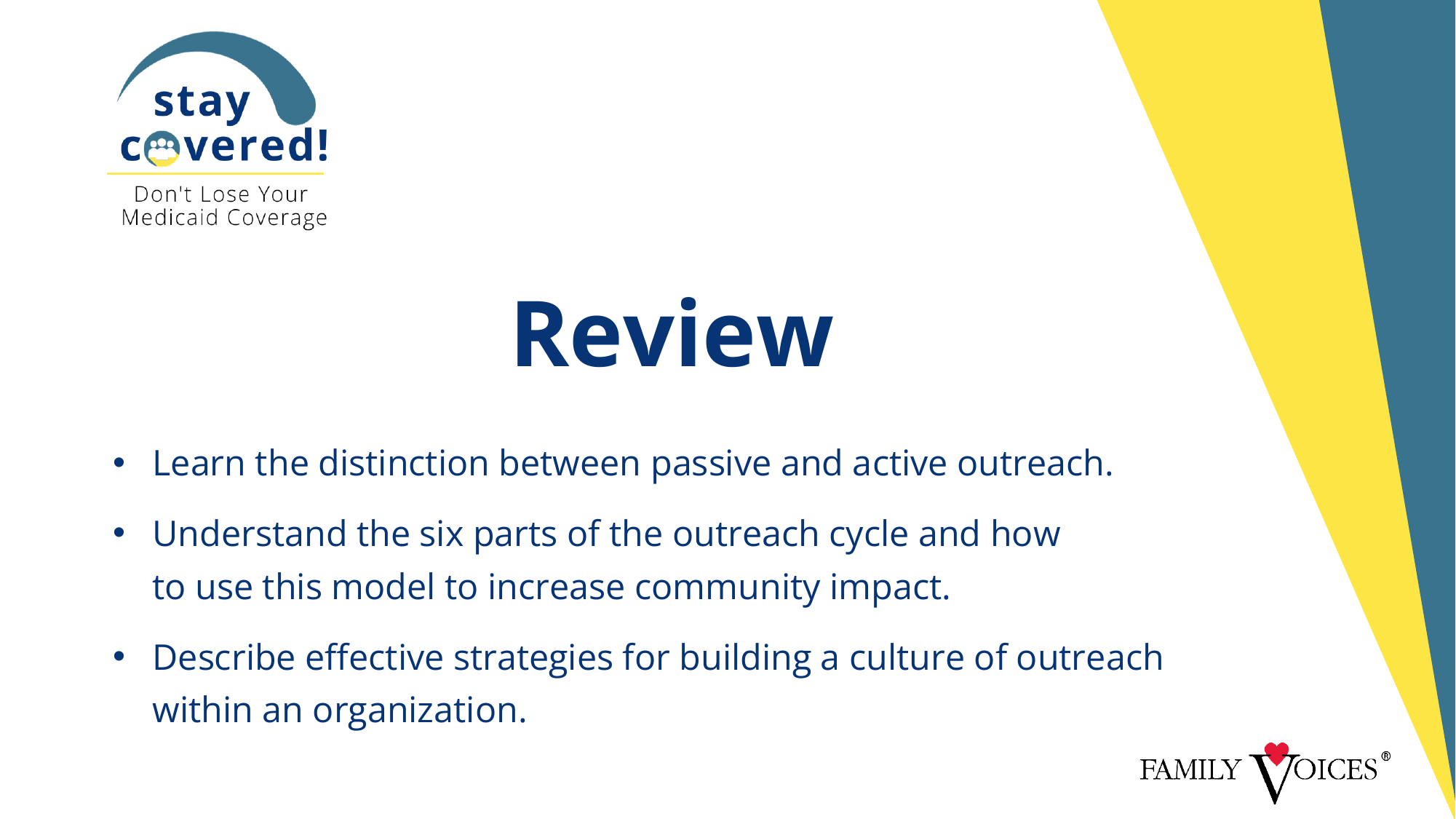

# Review
Learn the distinction between passive and active outreach.
Understand the six parts of the outreach cycle and how to use this model to increase community impact.
Describe effective strategies for building a culture of outreach within an organization.